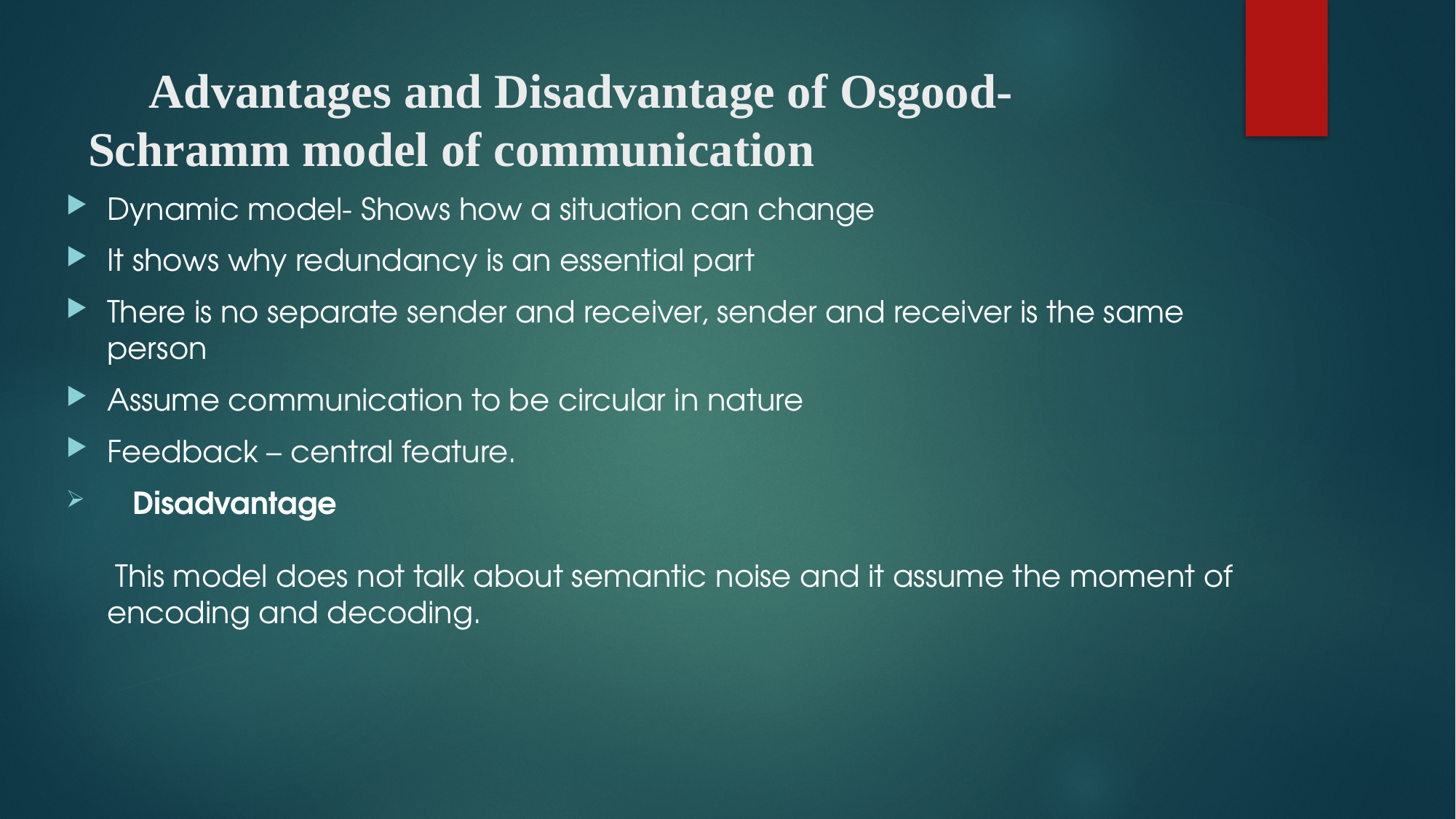

# Advantages and Disadvantage of Osgood- Schramm model of communication
Dynamic model- Shows how a situation can change
It shows why redundancy is an essential part
There is no separate sender and receiver, sender and receiver is the same person
Assume communication to be circular in nature
Feedback – central feature.
   Disadvantage
 This model does not talk about semantic noise and it assume the moment of encoding and decoding.